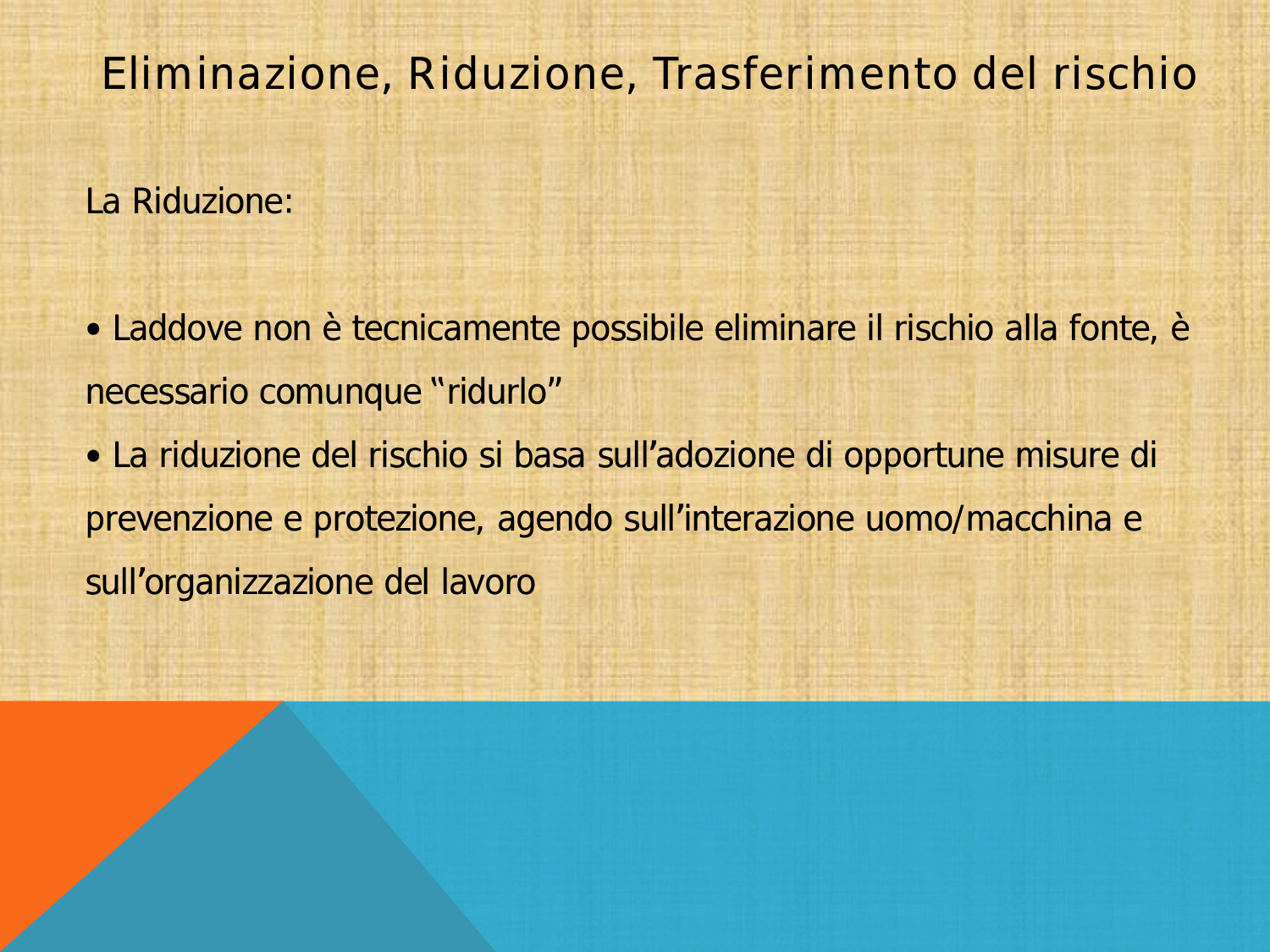

Eliminazione, Riduzione, Trasferimento del rischio
La Riduzione:

• Laddove non è tecnicamente possibile eliminare il rischio alla fonte, è necessario comunque “ridurlo”
• La riduzione del rischio si basa sull’adozione di opportune misure di prevenzione e protezione, agendo sull’interazione uomo/macchina e sull’organizzazione del lavoro